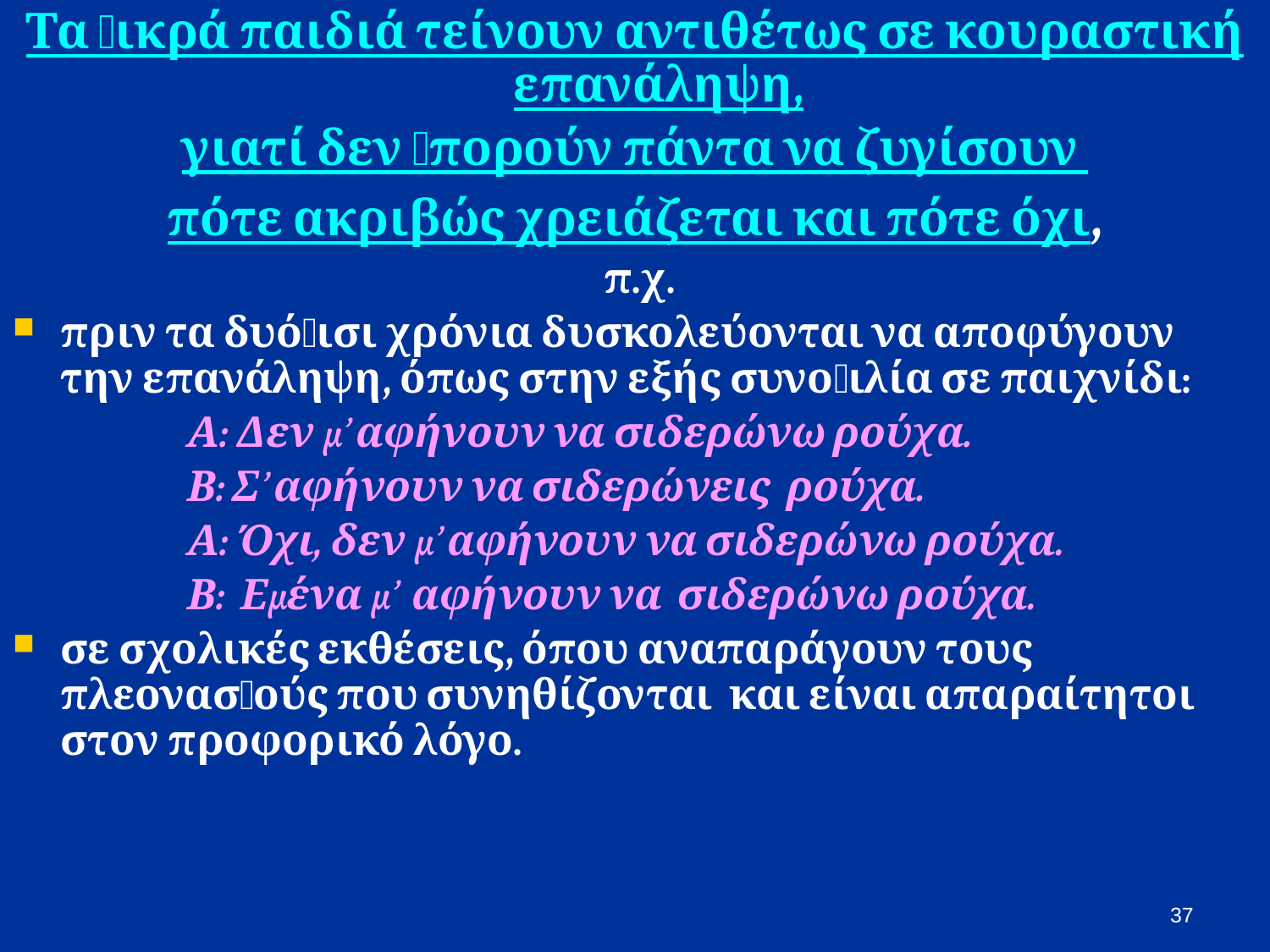

Τα μικρά παιδιά τείνουν αντιθέτως σε κουραστική επανάληψη,
γιατί δεν μπορούν πάντα να ζυγίσουν
πότε ακριβώς χρειάζεται και πότε όχι,
 π.χ.
πριν τα δυόμισι χρόνια δυσκολεύονται να αποφύγουν την επανάληψη, όπως στην εξής συνομιλία σε παιχνίδι:
		Α: Δεν μ’ αφήνουν να σιδερώνω ρούχα.
		Β: Σ’ αφήνουν να σιδερώνεις  ρούχα.
		Α: Όχι, δεν μ’ αφήνουν να σιδερώνω ρούχα.
		Β:  Εμένα μ’  αφήνουν να  σιδερώνω ρούχα.
σε σχολικές εκθέσεις, όπου αναπαράγουν τους πλεονασμούς που συνηθίζονται  και είναι απαραίτητοι στον προφορικό λόγο.

37